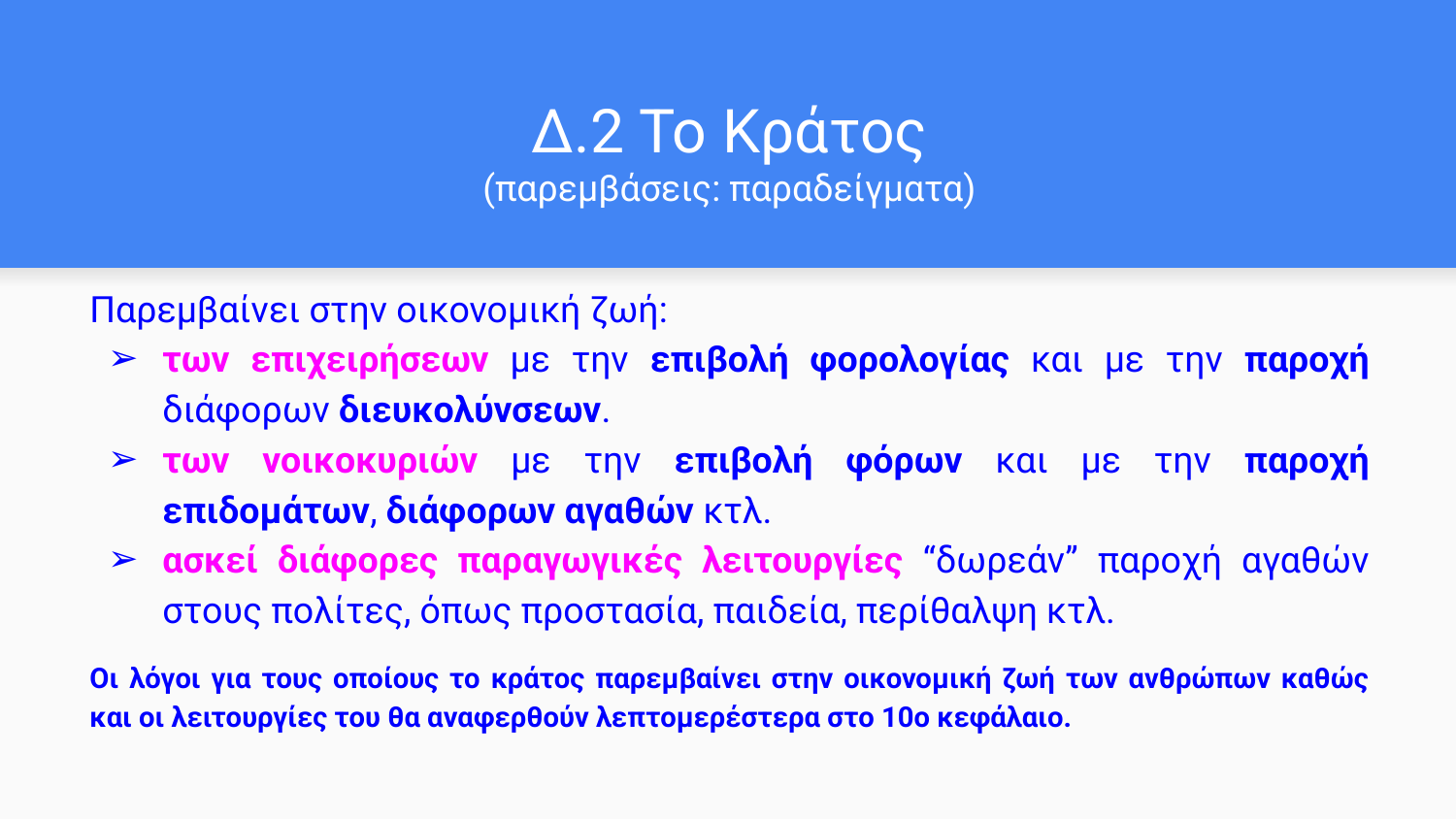

# Δ.2 Το Κράτος
(παρεμβάσεις: παραδείγματα)
Παρεμβαίνει στην οικονομική ζωή:
των επιχειρήσεων με την επιβολή φορολογίας και με την παροχή διάφορων διευκολύνσεων.
των νοικοκυριών με την επιβολή φόρων και με την παροχή επιδομάτων, διάφορων αγαθών κτλ.
ασκεί διάφορες παραγωγικές λειτουργίες “δωρεάν” παροχή αγαθών στους πολίτες, όπως προστασία, παιδεία, περίθαλψη κτλ.
Οι λόγοι για τους οποίους το κράτος παρεμβαίνει στην οικονομική ζωή των ανθρώπων καθώς και οι λειτουργίες του θα αναφερθούν λεπτομερέστερα στο 10ο κεφάλαιο.